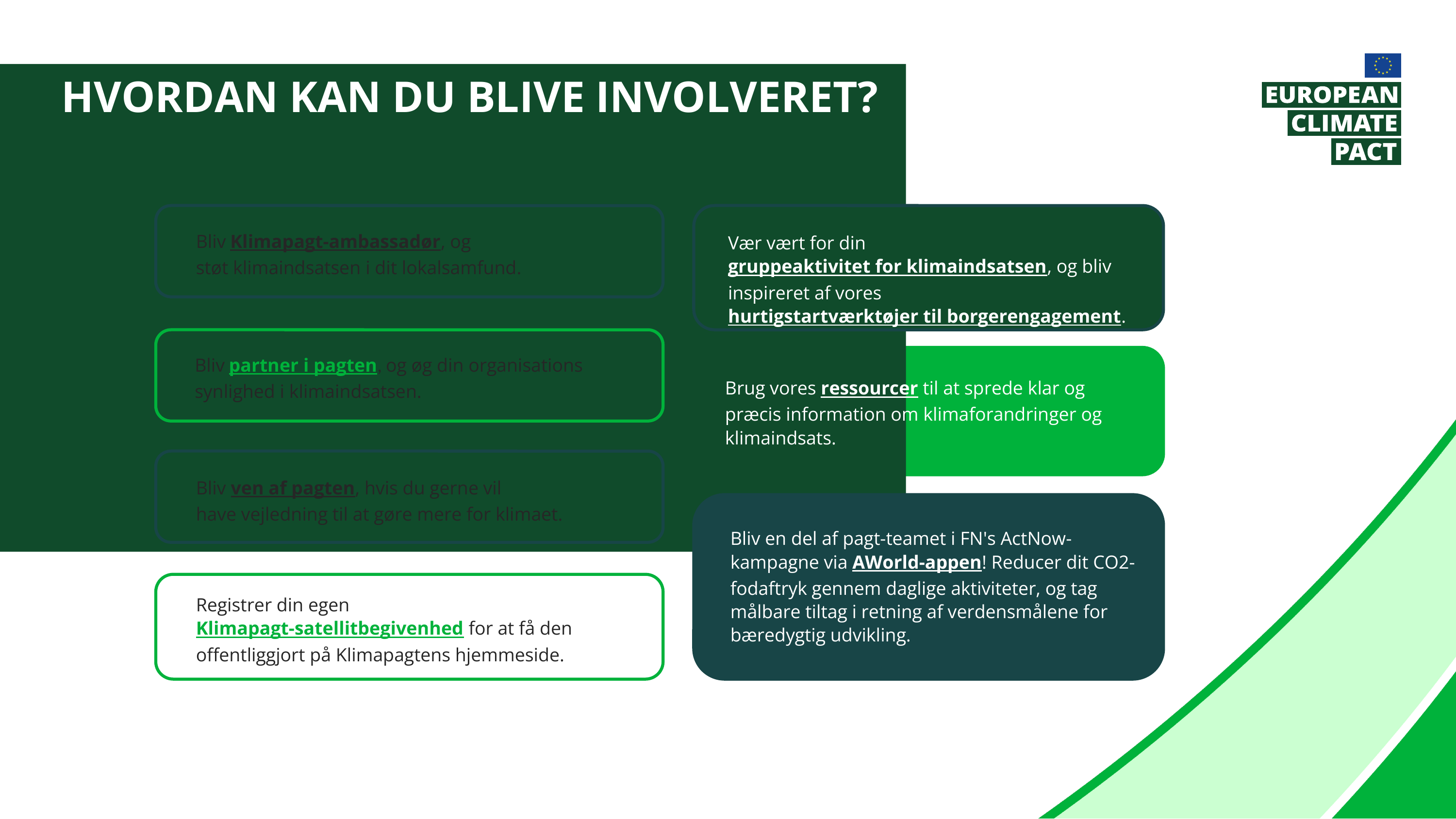

Hvordan kan DU blive involveret?

Bliv Klimapagt-ambassadør, og
støt klimaindsatsen i dit lokalsamfund.
Vær vært for din gruppeaktivitet for klimaindsatsen, og bliv inspireret af vores hurtigstartværktøjer til borgerengagement.

Bliv partner i pagten, og øg din organisations synlighed i klimaindsatsen.
Brug vores ressourcer til at sprede klar og præcis information om klimaforandringer og klimaindsats.

Bliv ven af pagten, hvis du gerne vil
have vejledning til at gøre mere for klimaet.

Bliv en del af pagt-teamet i FN's ActNow-kampagne via AWorld-appen! Reducer dit CO2-fodaftryk gennem daglige aktiviteter, og tag målbare tiltag i retning af verdensmålene for bæredygtig udvikling.

Registrer din egen Klimapagt-satellitbegivenhed for at få den offentliggjort på Klimapagtens hjemmeside.